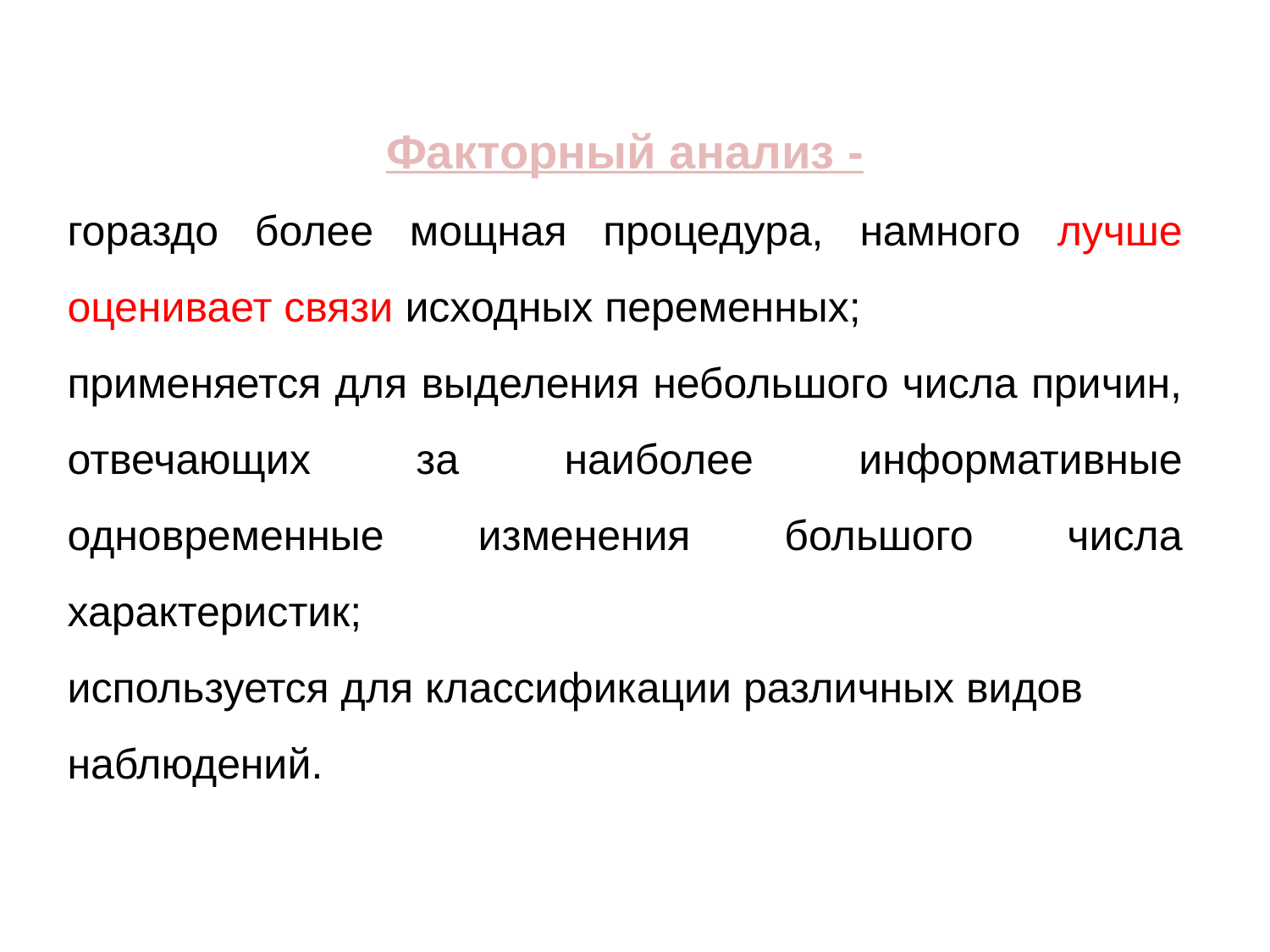

Факторный анализ -
гораздо более мощная процедура, намного лучше оценивает связи исходных переменных;
применяется для выделения небольшого числа причин, отвечающих за наиболее информативные одновременные изменения большого числа характеристик;
используется для классификации различных видов наблюдений.